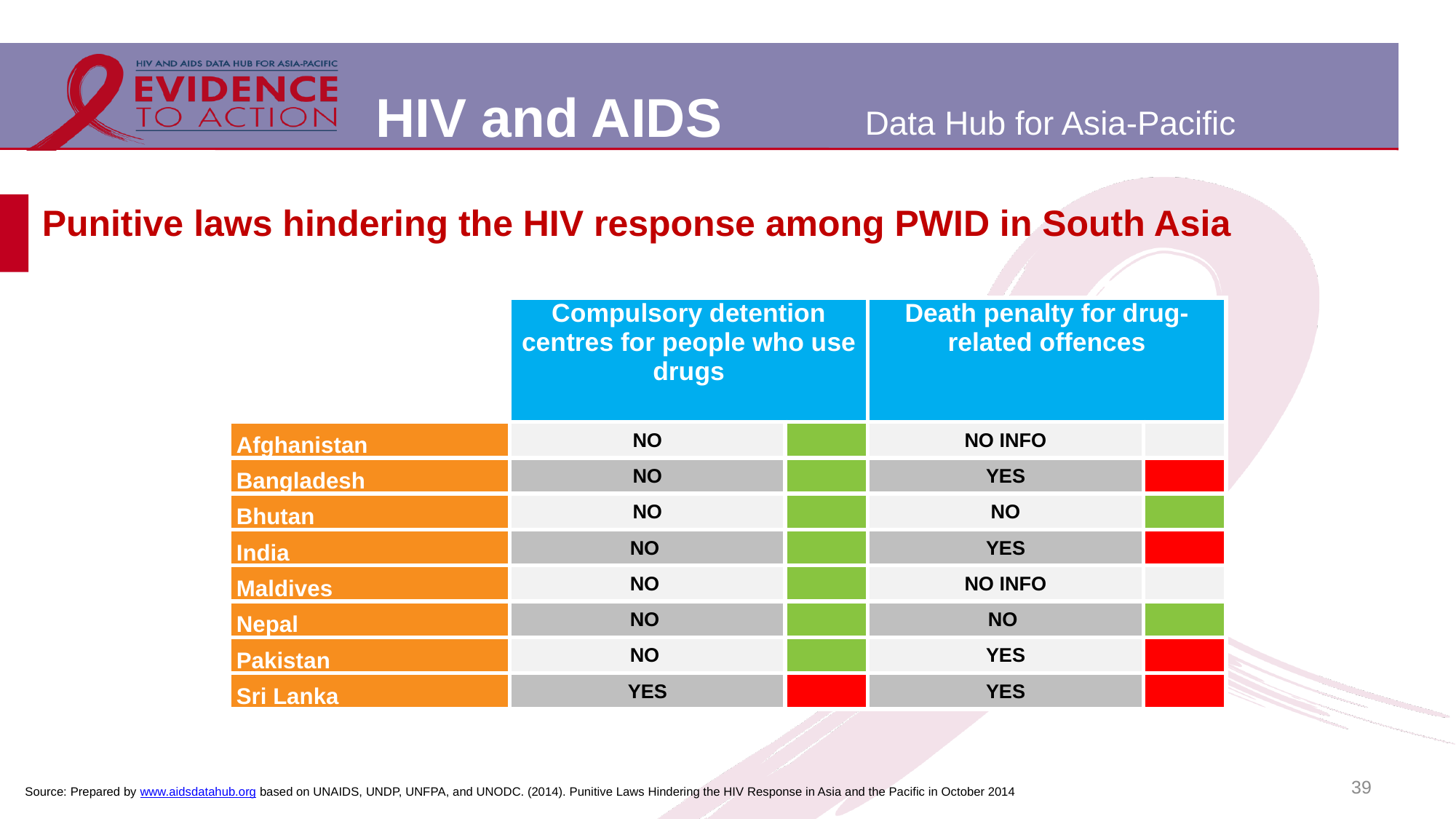

# Punitive laws hindering the HIV response among PWID in South Asia
|  |  | Compulsory detention centres for people who use drugs |  | Death penalty for drug-related offences |  |
| --- | --- | --- | --- | --- | --- |
|  |  |  |  |  |  |
| Afghanistan |  | NO |  | NO INFO |  |
| Bangladesh |  | NO |  | YES |  |
| Bhutan |  | NO |  | NO |  |
| India |  | NO |  | YES |  |
| Maldives |  | NO |  | NO INFO |  |
| Nepal |  | NO |  | NO |  |
| Pakistan |  | NO |  | YES |  |
| Sri Lanka |  | YES |  | YES |  |
39
Source: Prepared by www.aidsdatahub.org based on UNAIDS, UNDP, UNFPA, and UNODC. (2014). Punitive Laws Hindering the HIV Response in Asia and the Pacific in October 2014